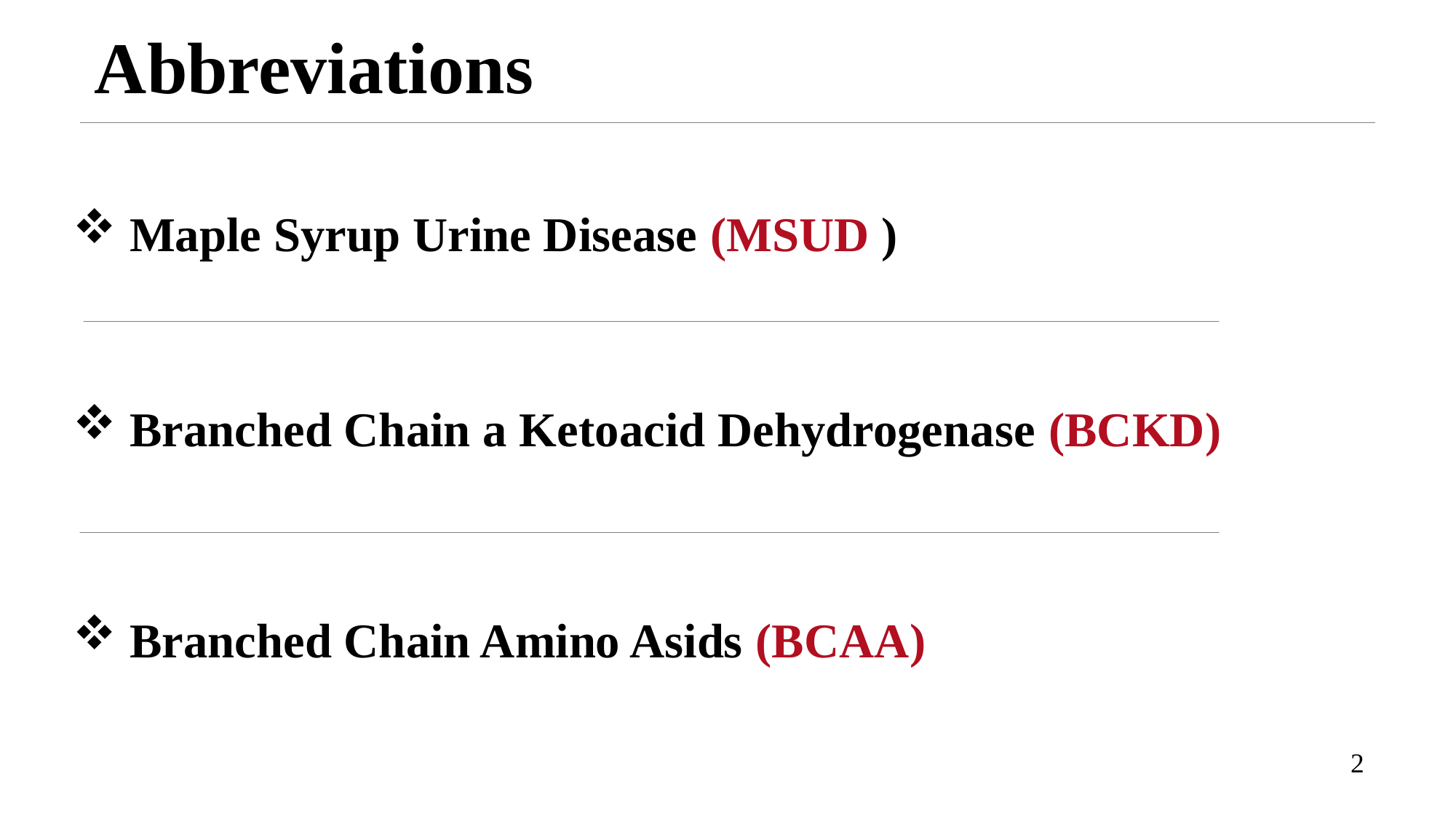

# Abbreviations
 Maple Syrup Urine Disease (MSUD )
 Branched Chain a Ketoacid Dehydrogenase (BCKD)
 Branched Chain Amino Asids (BCAA)
2